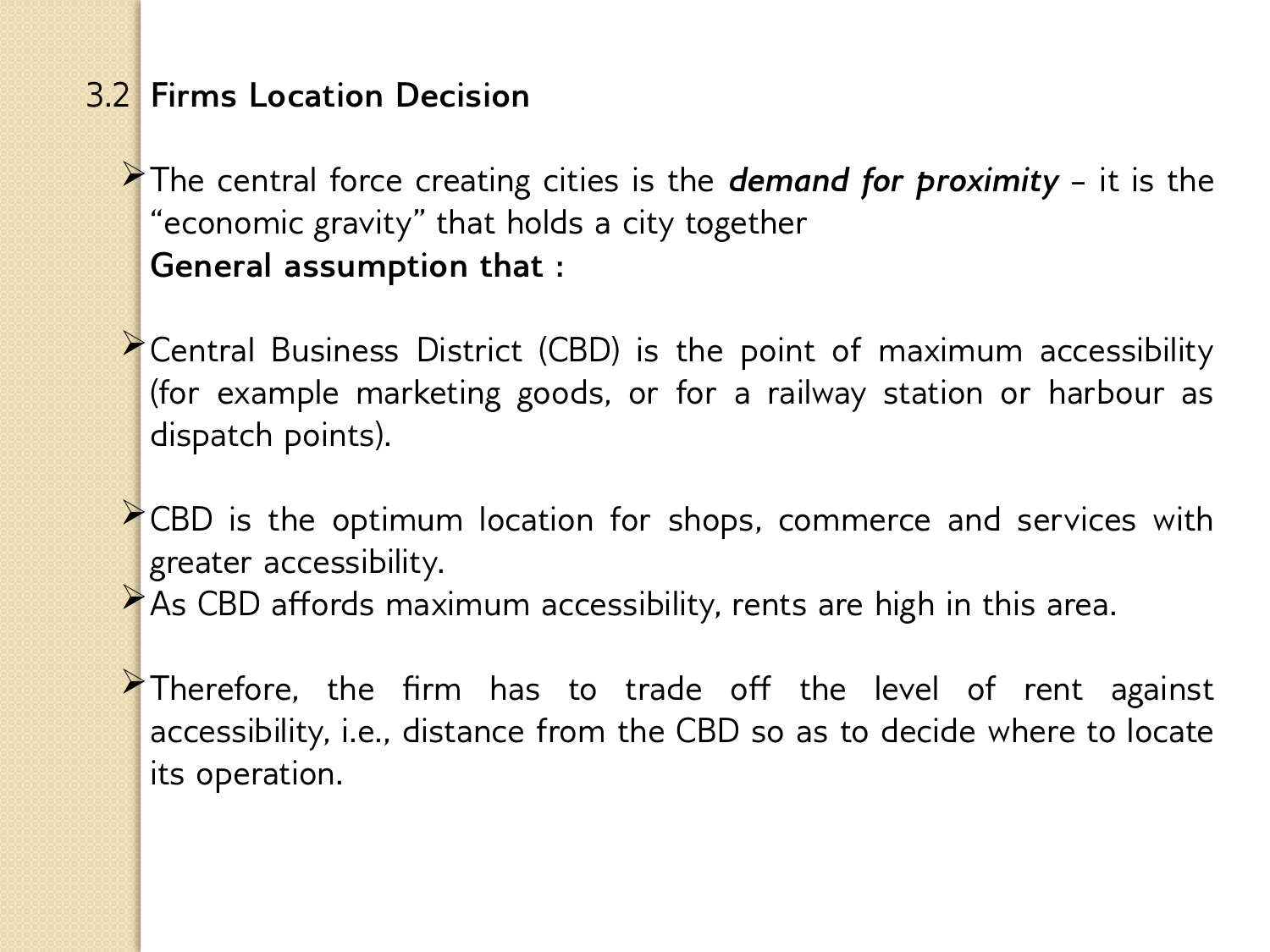

3.2  Firms Location Decision

The central force creating cities is the demand for proximity – it is the “economic gravity” that holds a city together
General assumption that :

Central Business District (CBD) is the point of maximum accessibility (for example marketing goods, or for a railway station or harbour as dispatch points).

CBD is the optimum location for shops, commerce and services with greater accessibility.
As CBD affords maximum accessibility, rents are high in this area.

Therefore, the firm has to trade off the level of rent against accessibility, i.e., distance from the CBD so as to decide where to locate its operation.